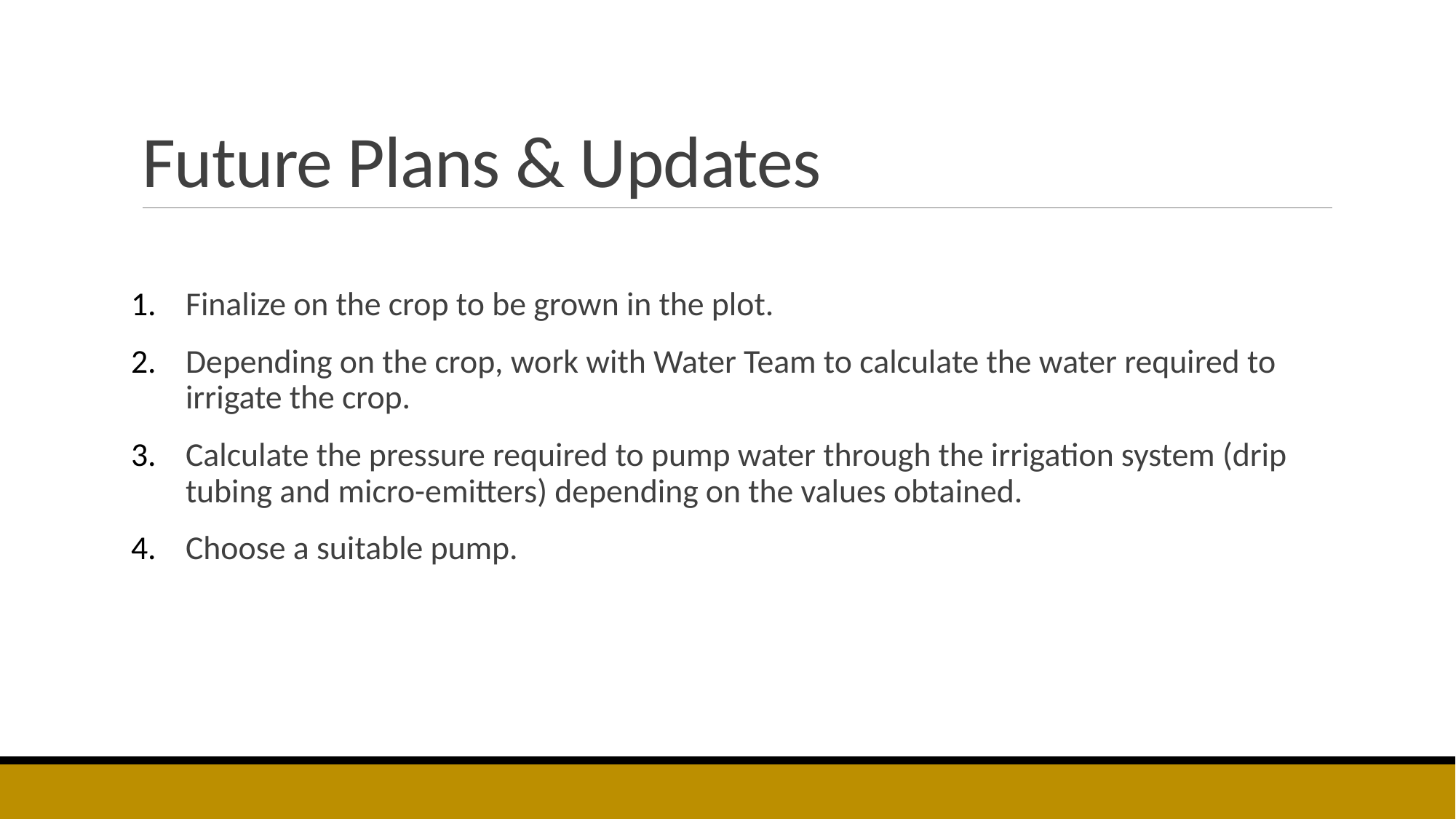

# Future Plans & Updates

Finalize on the crop to be grown in the plot.
Depending on the crop, work with Water Team to calculate the water required to irrigate the crop.
Calculate the pressure required to pump water through the irrigation system (drip tubing and micro-emitters) depending on the values obtained.
Choose a suitable pump.